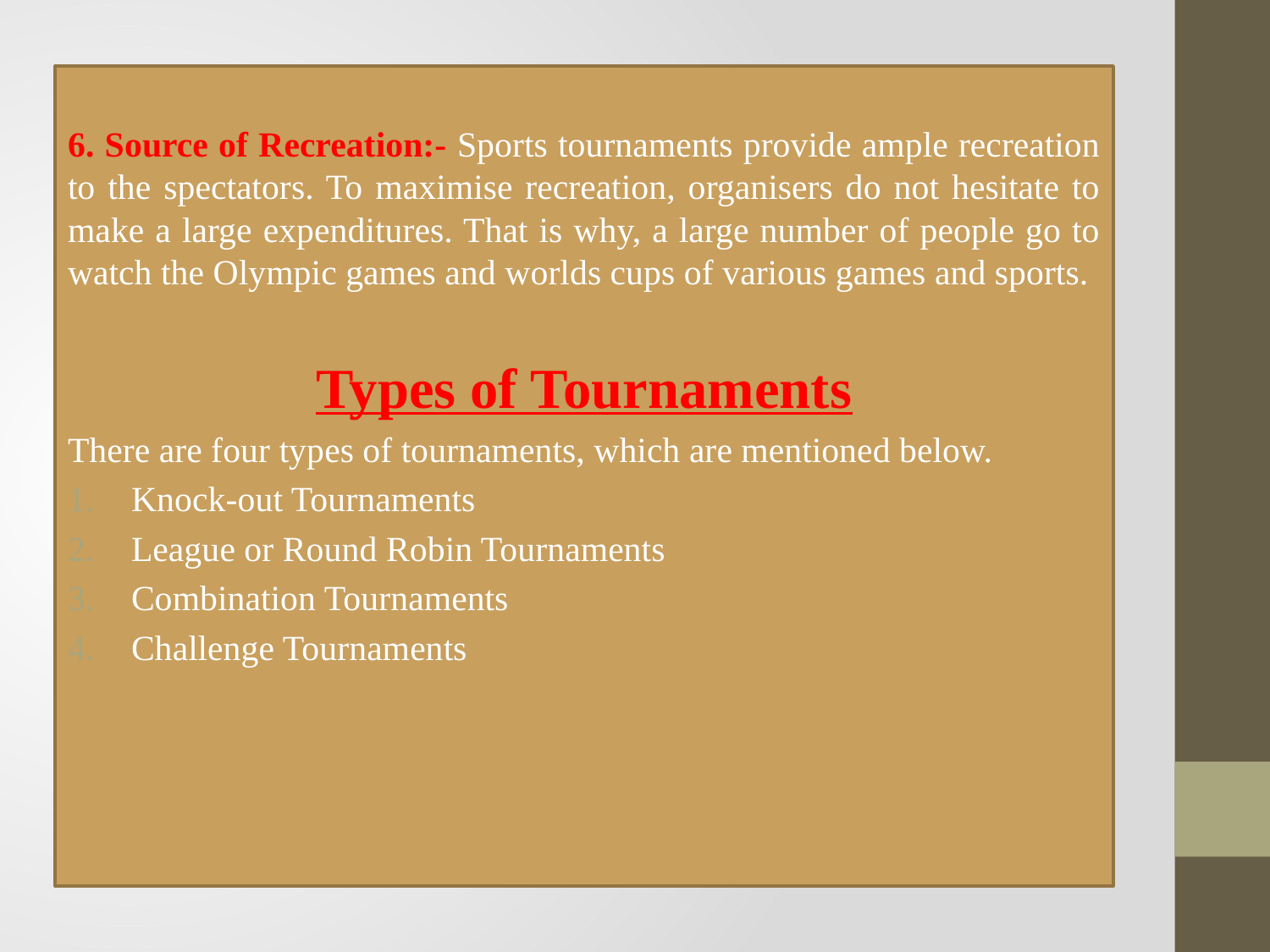

6. Source of Recreation:- Sports tournaments provide ample recreation to the spectators. To maximise recreation, organisers do not hesitate to make a large expenditures. That is why, a large number of people go to watch the Olympic games and worlds cups of various games and sports.

Types of Tournaments
There are four types of tournaments, which are mentioned below.
Knock-out Tournaments
League or Round Robin Tournaments
Combination Tournaments
Challenge Tournaments